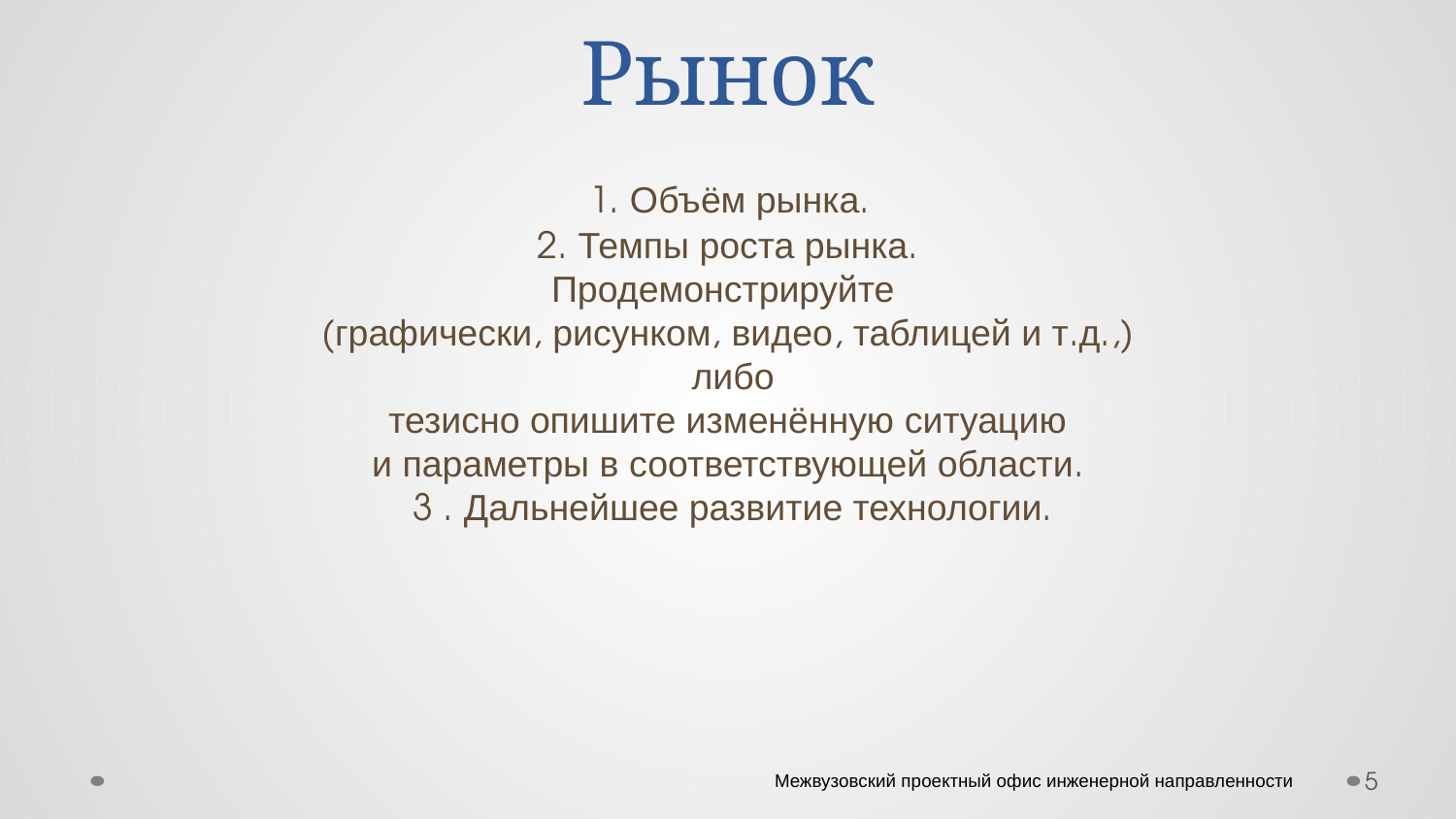

# Рынок
 1. Объём рынка.
2. Темпы роста рынка.
Продемонстрируйте
(графически, рисунком, видео, таблицей и т.д.,)
 либо
 тезисно опишите изменённую ситуацию
и параметры в соответствующей области.
 3 . Дальнейшее развитие технологии.

5
Межвузовский проектный офис инженерной направленности